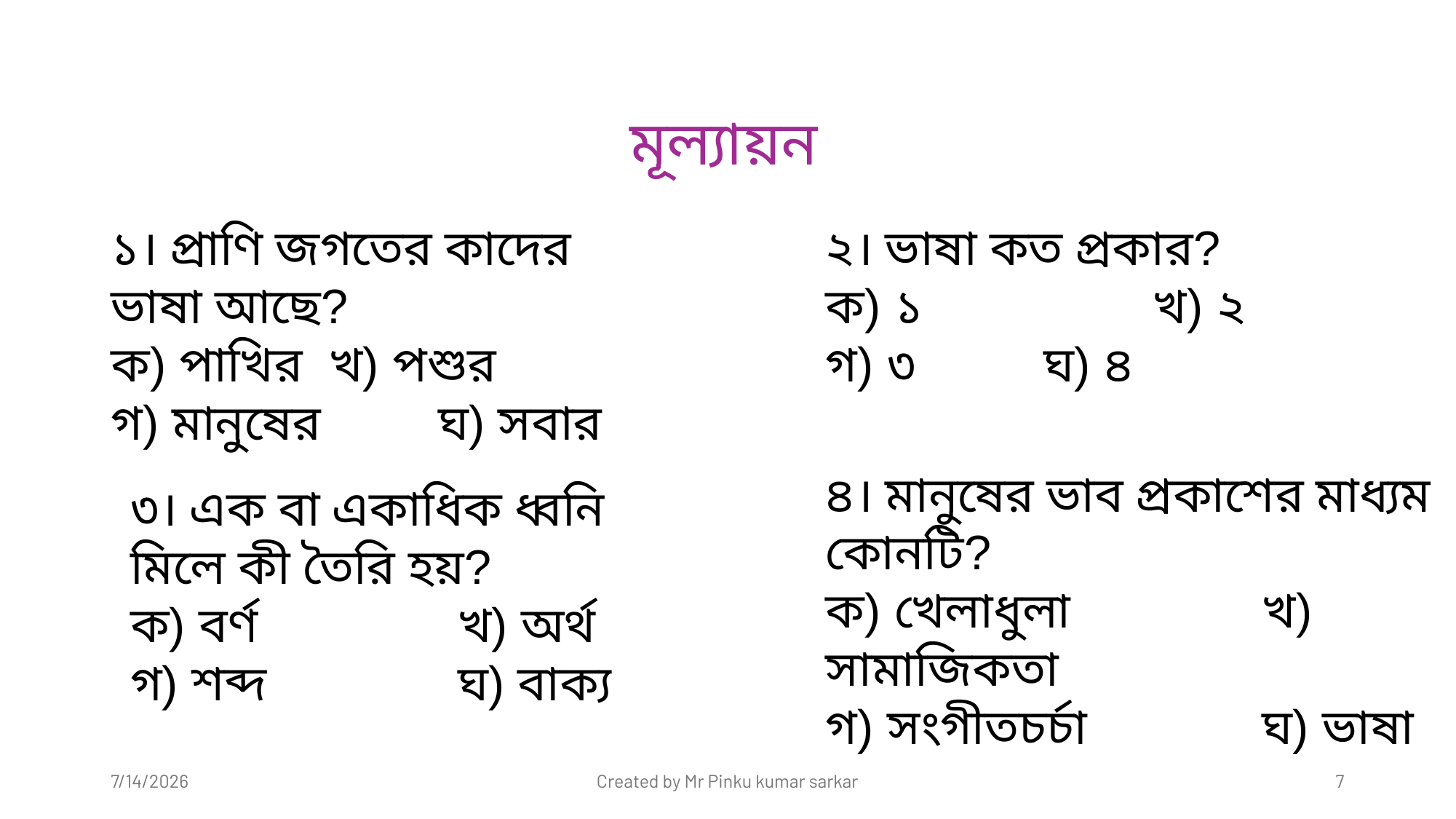

মূল্যায়ন
১। প্রাণি জগতের কাদের ভাষা আছে?
ক) পাখির 	খ) পশুর
গ) মানুষের 	ঘ) সবার
২। ভাষা কত প্রকার?
ক) ১ 		খ) ২
গ) ৩ 		ঘ) ৪
৪। মানুষের ভাব প্রকাশের মাধ্যম কোনটি?
ক) খেলাধুলা 		খ) সামাজিকতা
গ) সংগীতচর্চা 		ঘ) ভাষা
৩। এক বা একাধিক ধ্বনি মিলে কী তৈরি হয়?
ক) বর্ণ 		খ) অর্থ
গ) শব্দ 		ঘ) বাক্য
7/14/2026
Created by Mr Pinku kumar sarkar
7